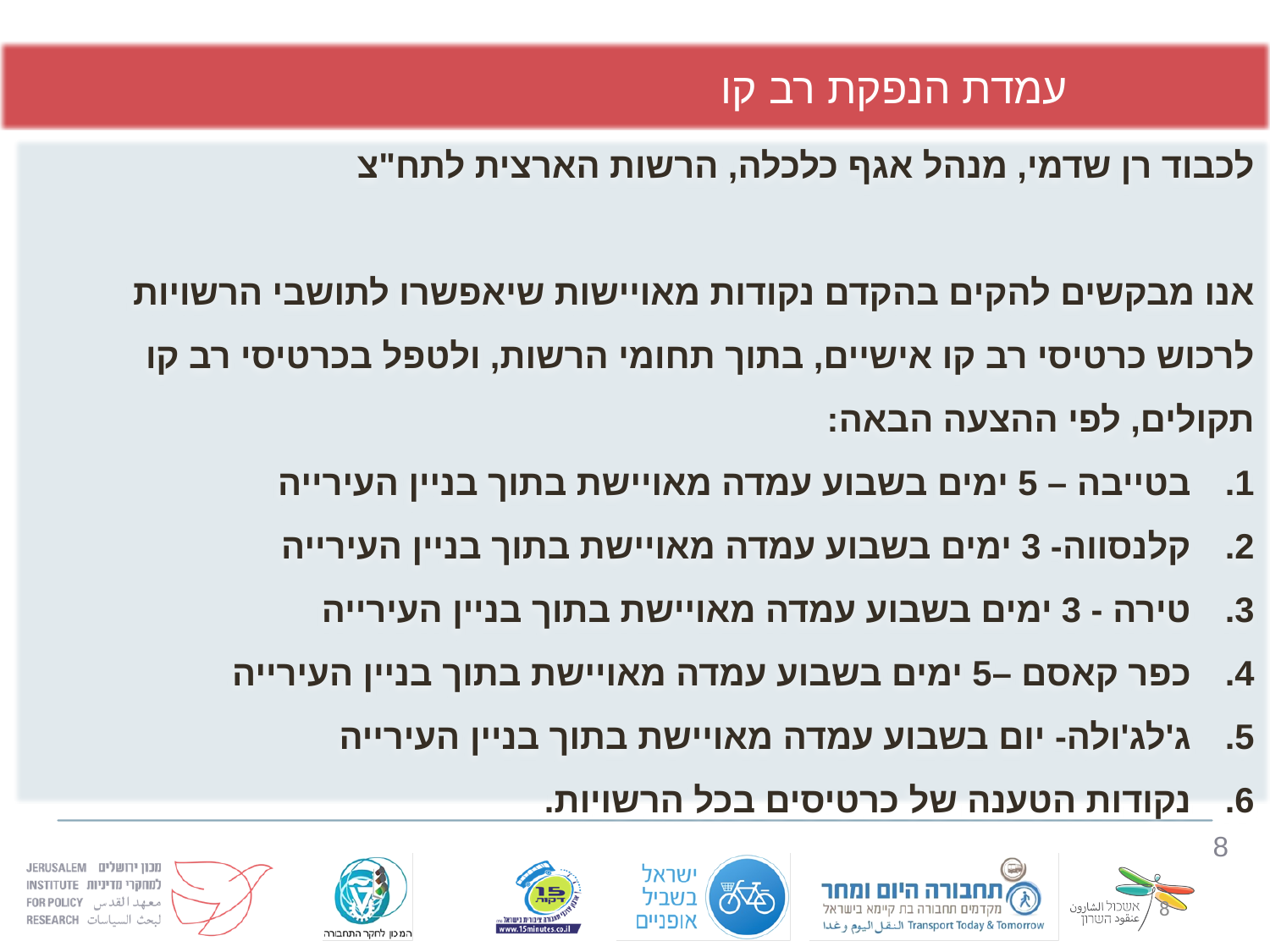

עמדת הנפקת רב קו

לכבוד רן שדמי, מנהל אגף כלכלה, הרשות הארצית לתח"צ

אנו מבקשים להקים בהקדם נקודות מאויישות שיאפשרו לתושבי הרשויות לרכוש כרטיסי רב קו אישיים, בתוך תחומי הרשות, ולטפל בכרטיסי רב קו תקולים, לפי ההצעה הבאה:
בטייבה – 5 ימים בשבוע עמדה מאויישת בתוך בניין העירייה
קלנסווה- 3 ימים בשבוע עמדה מאויישת בתוך בניין העירייה
טירה - 3 ימים בשבוע עמדה מאויישת בתוך בניין העירייה
כפר קאסם –5 ימים בשבוע עמדה מאויישת בתוך בניין העירייה
ג'לג'ולה- יום בשבוע עמדה מאויישת בתוך בניין העירייה
נקודות הטענה של כרטיסים בכל הרשויות.

8